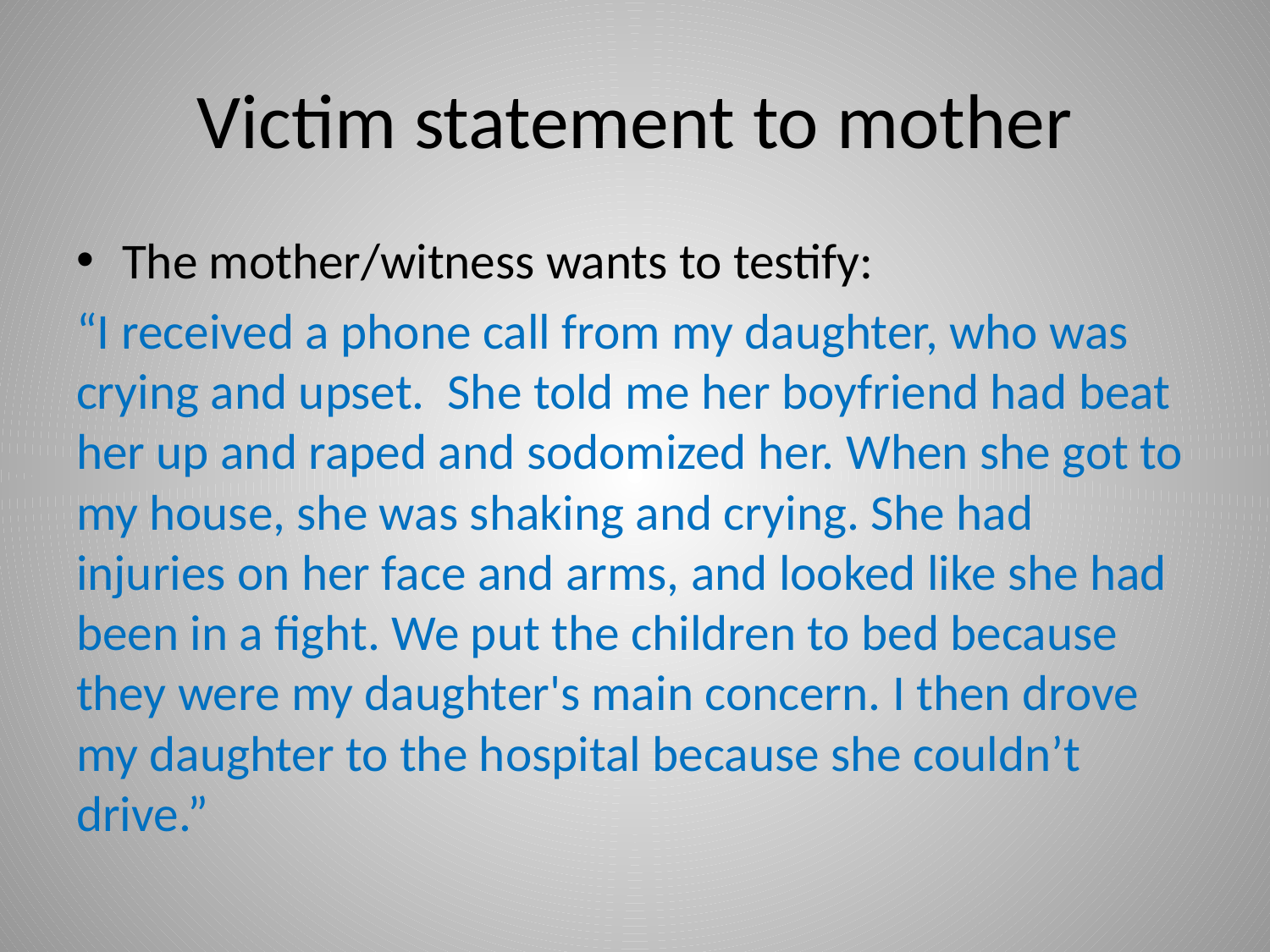

# Victim statement to mother
The mother/witness wants to testify:
“I received a phone call from my daughter, who was crying and upset.  She told me her boyfriend had beat her up and raped and sodomized her. When she got to my house, she was shaking and crying. She had injuries on her face and arms, and looked like she had been in a fight. We put the children to bed because they were my daughter's main concern. I then drove my daughter to the hospital because she couldn’t drive.”